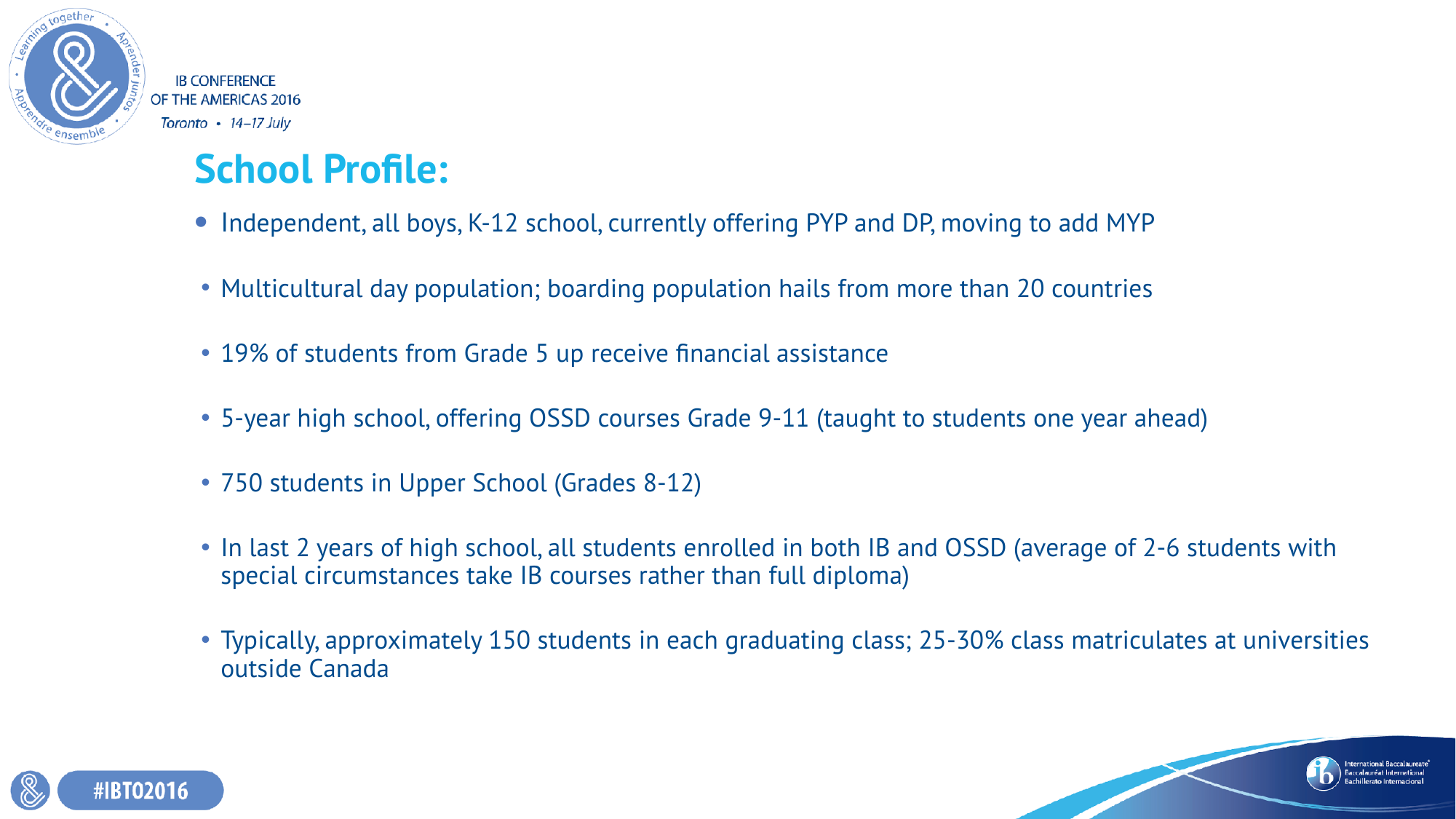

# School Profile:
Independent, all boys, K-12 school, currently offering PYP and DP, moving to add MYP

Multicultural day population; boarding population hails from more than 20 countries

19% of students from Grade 5 up receive financial assistance

5-year high school, offering OSSD courses Grade 9-11 (taught to students one year ahead)

750 students in Upper School (Grades 8-12)

In last 2 years of high school, all students enrolled in both IB and OSSD (average of 2-6 students with special circumstances take IB courses rather than full diploma)

Typically, approximately 150 students in each graduating class; 25-30% class matriculates at universities outside Canada